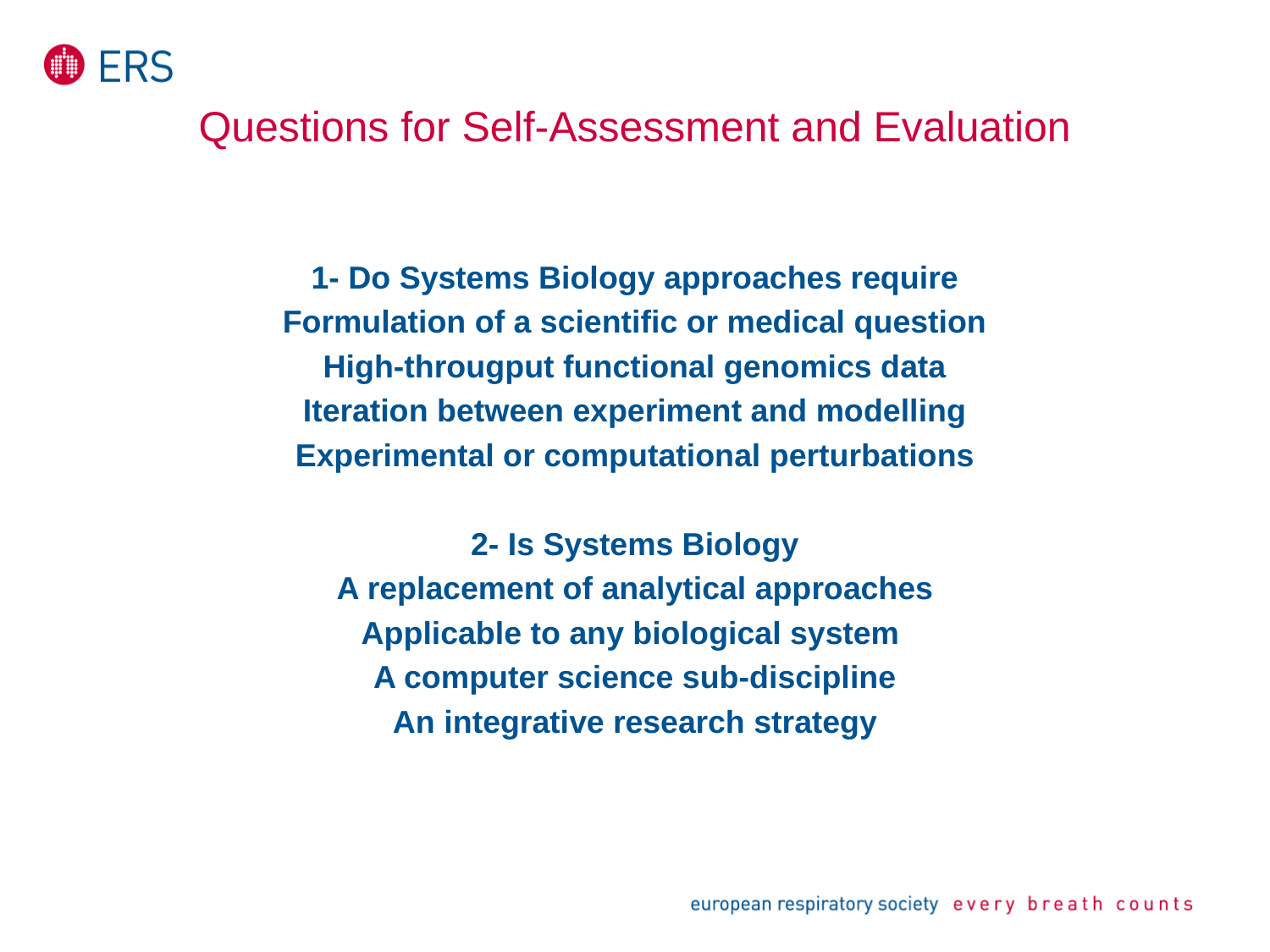

# Questions for Self-Assessment and Evaluation

1- Do Systems Biology approaches require
Formulation of a scientific or medical question
High-througput functional genomics data
Iteration between experiment and modelling
Experimental or computational perturbations

2- Is Systems Biology
A replacement of analytical approaches
Applicable to any biological system
A computer science sub-discipline
An integrative research strategy